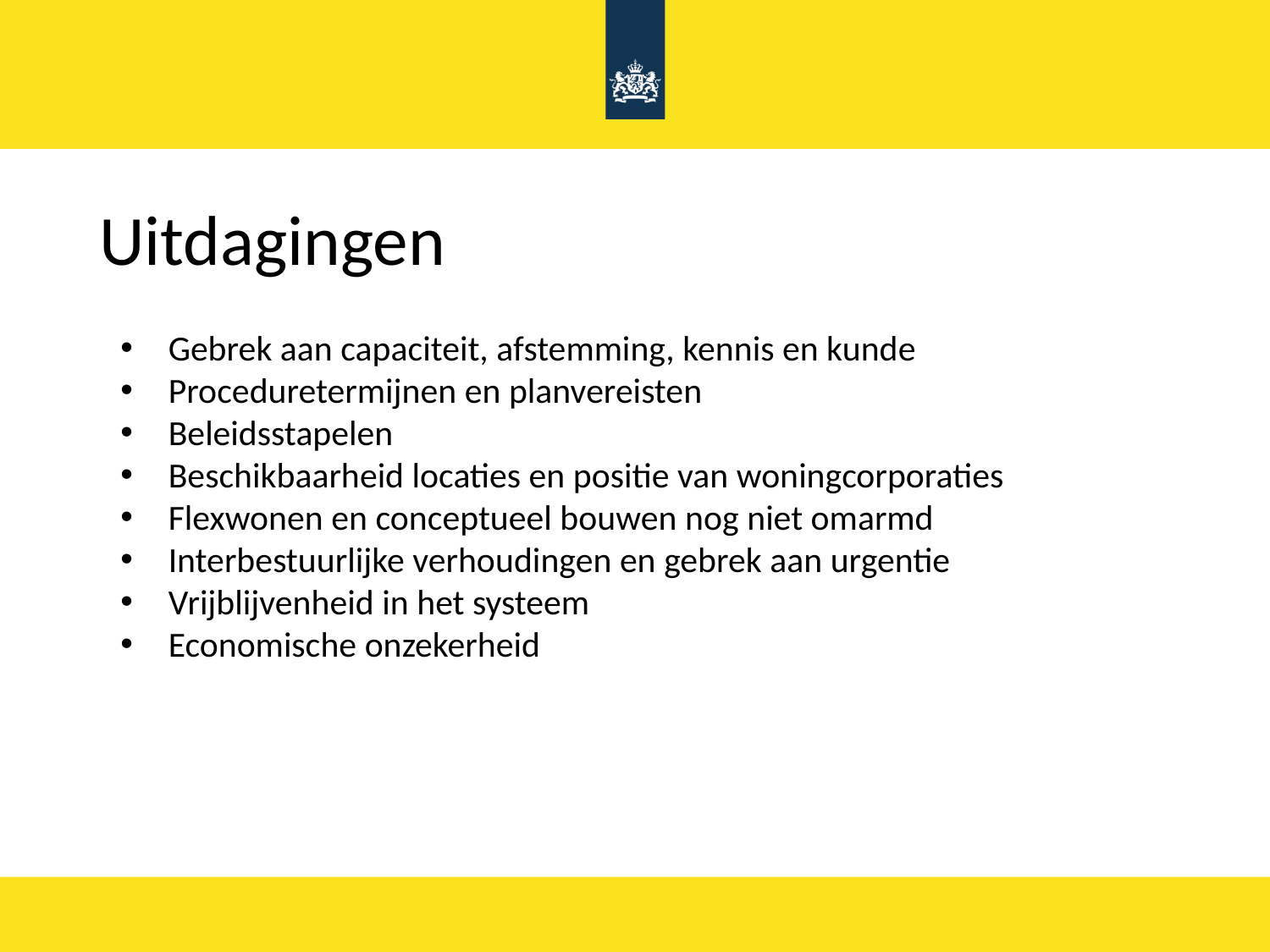

# Uitdagingen
Gebrek aan capaciteit, afstemming, kennis en kunde
Proceduretermijnen en planvereisten
Beleidsstapelen
Beschikbaarheid locaties en positie van woningcorporaties
Flexwonen en conceptueel bouwen nog niet omarmd
Interbestuurlijke verhoudingen en gebrek aan urgentie
Vrijblijvenheid in het systeem
Economische onzekerheid